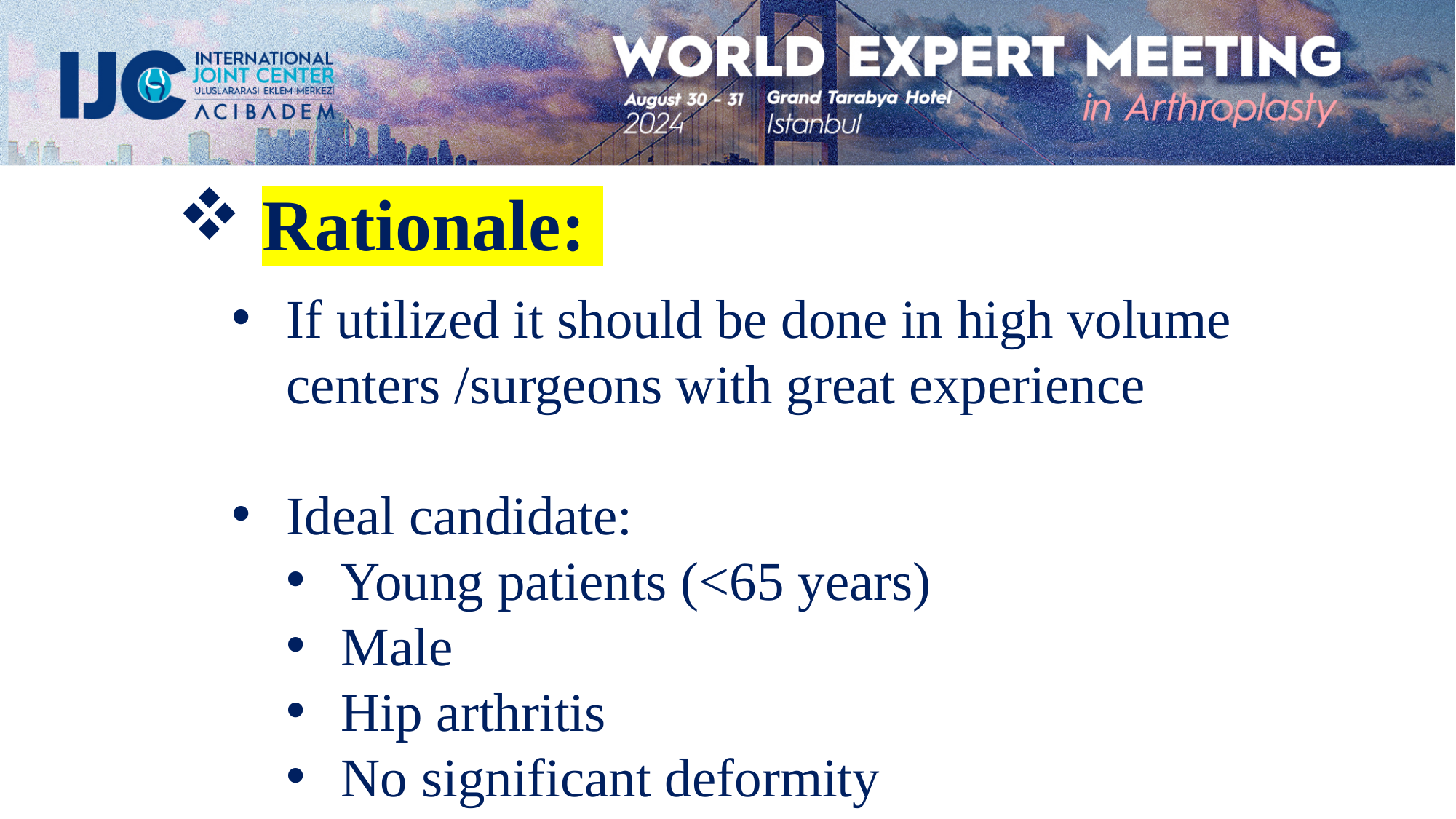

Rationale:
If utilized it should be done in high volume centers /surgeons with great experience

Ideal candidate:
Young patients (<65 years)
Male
Hip arthritis
No significant deformity